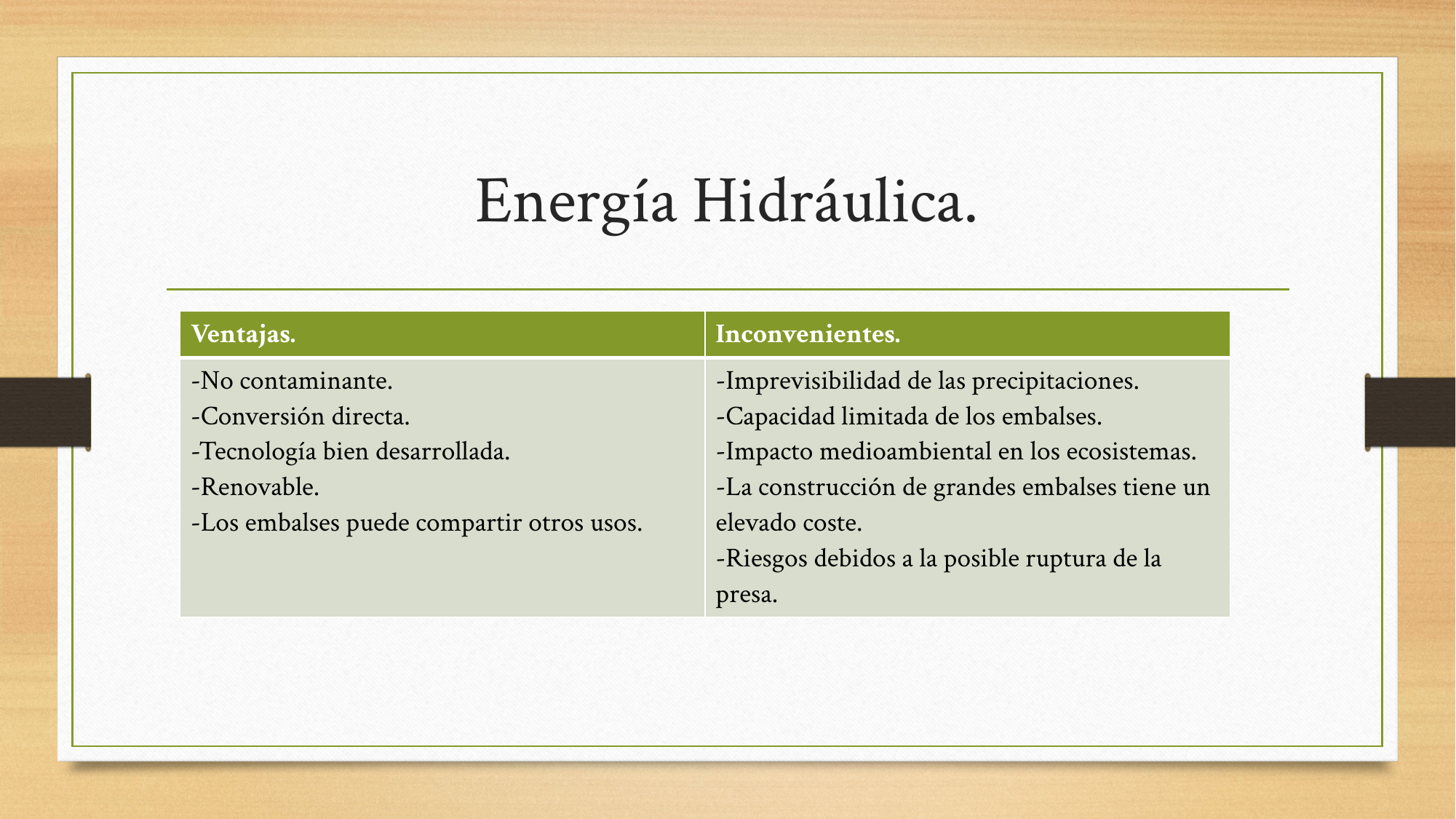

# Energía Hidráulica.
| Ventajas. | Inconvenientes. |
| --- | --- |
| -No contaminante. -Conversión directa. -Tecnología bien desarrollada. -Renovable. -Los embalses puede compartir otros usos. | -Imprevisibilidad de las precipitaciones. -Capacidad limitada de los embalses. -Impacto medioambiental en los ecosistemas. -La construcción de grandes embalses tiene un elevado coste. -Riesgos debidos a la posible ruptura de la presa. |